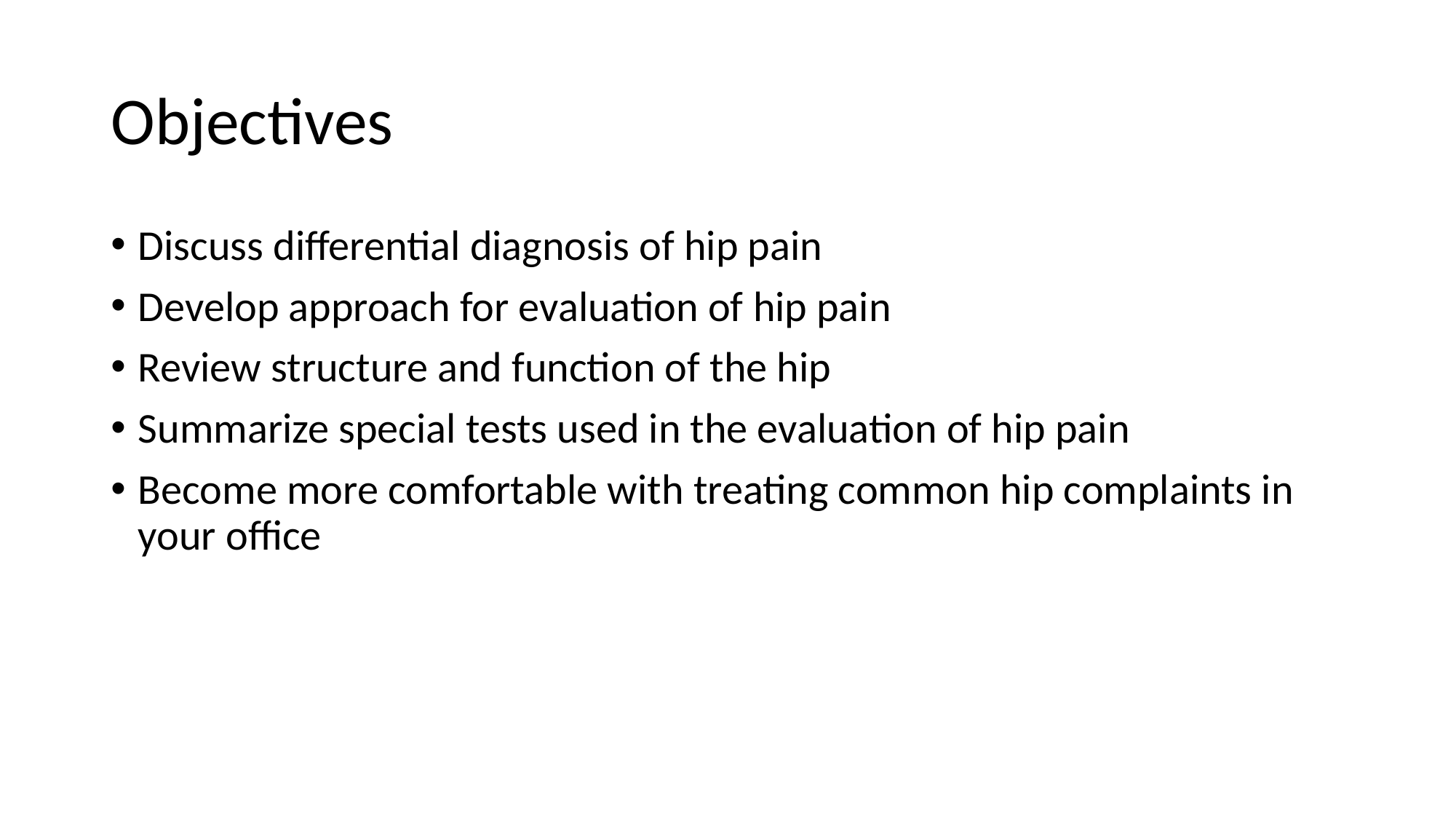

# Objectives
Discuss differential diagnosis of hip pain
Develop approach for evaluation of hip pain
Review structure and function of the hip
Summarize special tests used in the evaluation of hip pain
Become more comfortable with treating common hip complaints in your office